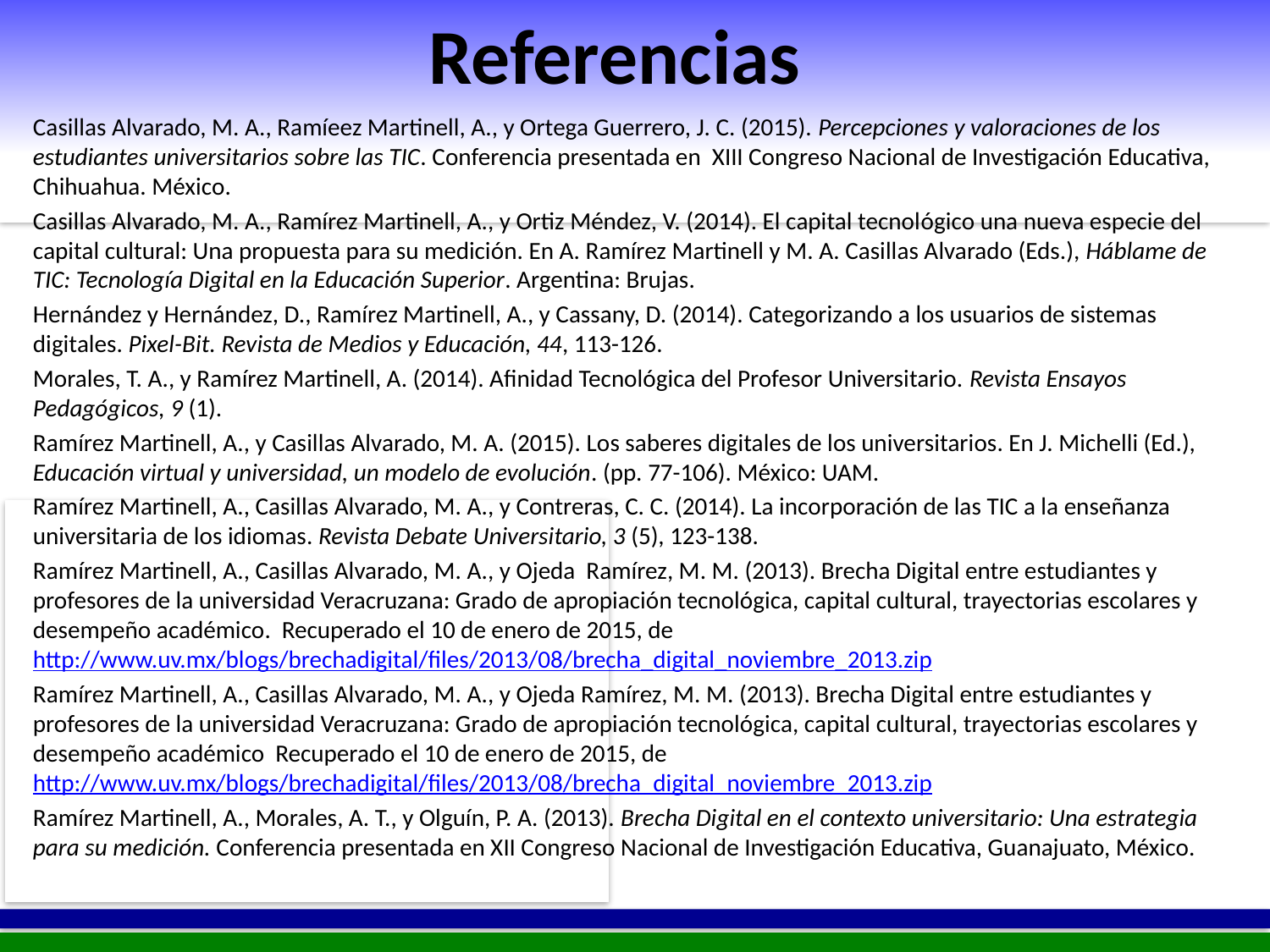

# Referencias
Casillas Alvarado, M. A., Ramíeez Martinell, A., y Ortega Guerrero, J. C. (2015). Percepciones y valoraciones de los estudiantes universitarios sobre las TIC. Conferencia presentada en  XIII Congreso Nacional de Investigación Educativa, Chihuahua. México.
Casillas Alvarado, M. A., Ramírez Martinell, A., y Ortiz Méndez, V. (2014). El capital tecnológico una nueva especie del capital cultural: Una propuesta para su medición. En A. Ramírez Martinell y M. A. Casillas Alvarado (Eds.), Háblame de TIC: Tecnología Digital en la Educación Superior. Argentina: Brujas.
Hernández y Hernández, D., Ramírez Martinell, A., y Cassany, D. (2014). Categorizando a los usuarios de sistemas digitales. Pixel-Bit. Revista de Medios y Educación, 44, 113-126.
Morales, T. A., y Ramírez Martinell, A. (2014). Afinidad Tecnológica del Profesor Universitario. Revista Ensayos Pedagógicos, 9 (1).
Ramírez Martinell, A., y Casillas Alvarado, M. A. (2015). Los saberes digitales de los universitarios. En J. Michelli (Ed.), Educación virtual y universidad, un modelo de evolución. (pp. 77-106). México: UAM.
Ramírez Martinell, A., Casillas Alvarado, M. A., y Contreras, C. C. (2014). La incorporación de las TIC a la enseñanza universitaria de los idiomas. Revista Debate Universitario, 3 (5), 123-138.
Ramírez Martinell, A., Casillas Alvarado, M. A., y Ojeda  Ramírez, M. M. (2013). Brecha Digital entre estudiantes y profesores de la universidad Veracruzana: Grado de apropiación tecnológica, capital cultural, trayectorias escolares y desempeño académico.  Recuperado el 10 de enero de 2015, de http://www.uv.mx/blogs/brechadigital/files/2013/08/brecha_digital_noviembre_2013.zip
Ramírez Martinell, A., Casillas Alvarado, M. A., y Ojeda Ramírez, M. M. (2013). Brecha Digital entre estudiantes y profesores de la universidad Veracruzana: Grado de apropiación tecnológica, capital cultural, trayectorias escolares y desempeño académico  Recuperado el 10 de enero de 2015, de http://www.uv.mx/blogs/brechadigital/files/2013/08/brecha_digital_noviembre_2013.zip
Ramírez Martinell, A., Morales, A. T., y Olguín, P. A. (2013). Brecha Digital en el contexto universitario: Una estrategia para su medición. Conferencia presentada en XII Congreso Nacional de Investigación Educativa, Guanajuato, México.